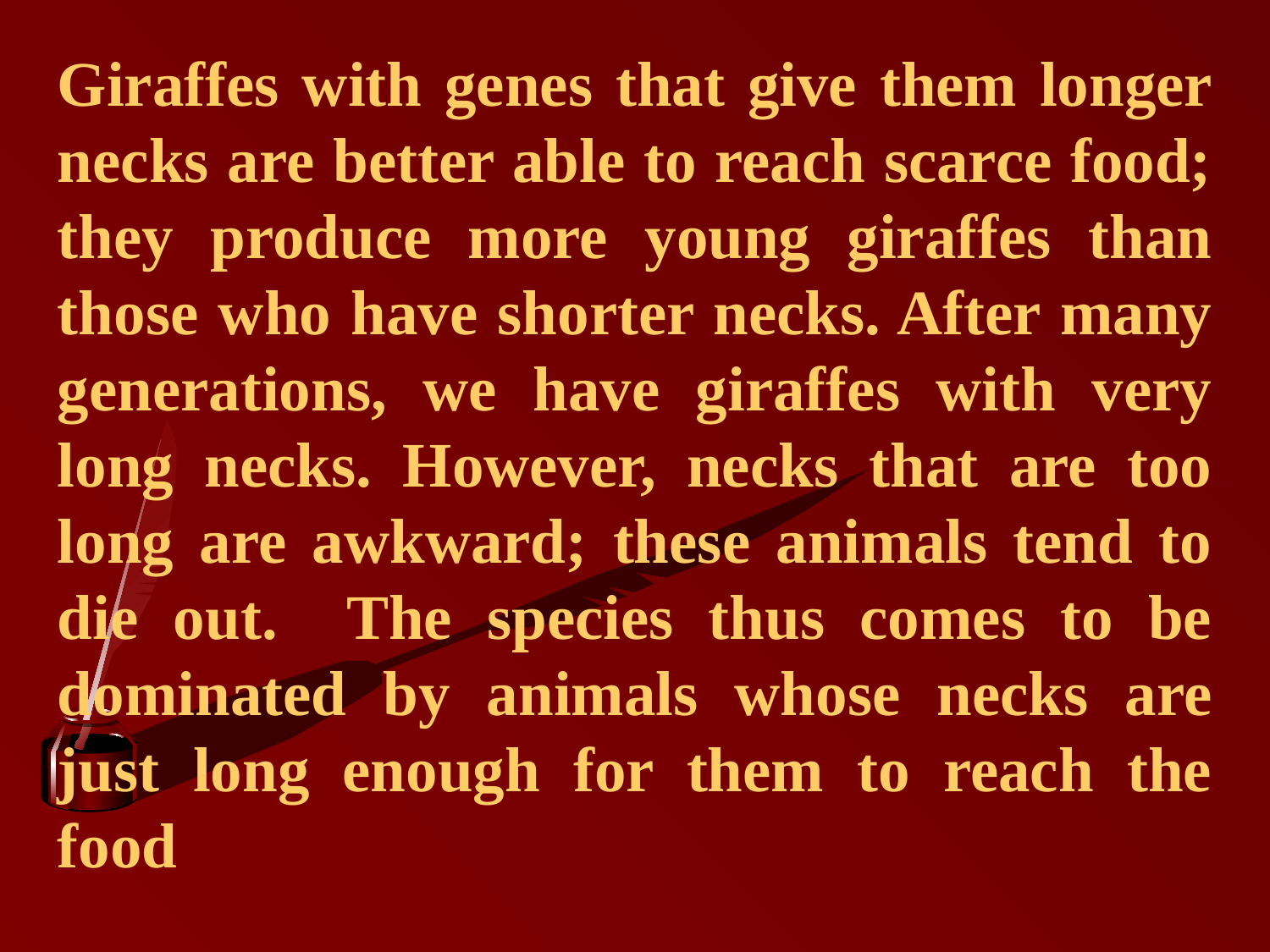

Giraffes with genes that give them longer necks are better able to reach scarce food; they produce more young giraffes than those who have shorter necks. After many generations, we have giraffes with very long necks. However, necks that are too long are awkward; these animals tend to die out.  The species thus comes to be dominated by animals whose necks are just long enough for them to reach the food